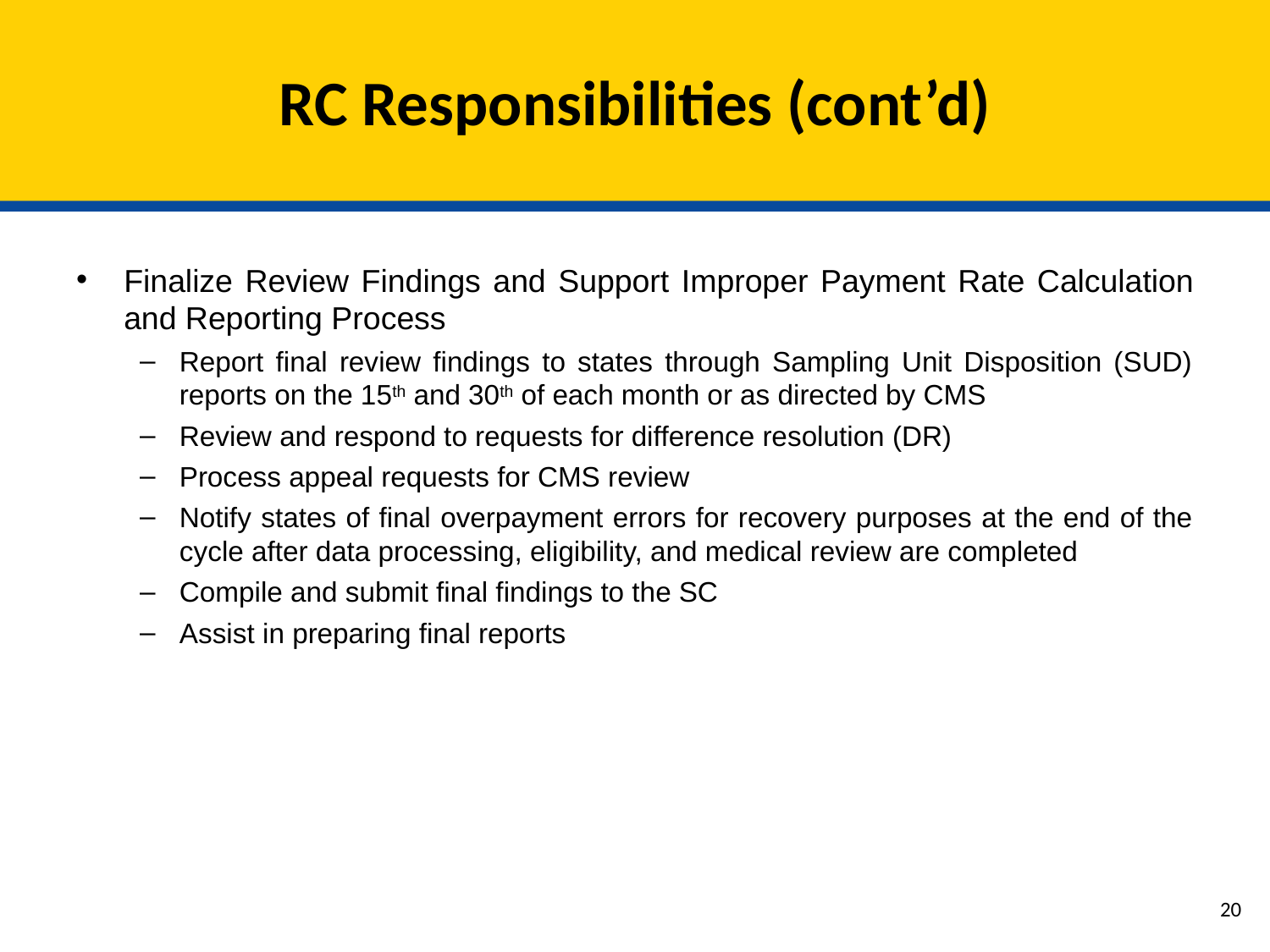

# RC Responsibilities (cont’d)
Finalize Review Findings and Support Improper Payment Rate Calculation and Reporting Process
Report final review findings to states through Sampling Unit Disposition (SUD) reports on the 15th and 30th of each month or as directed by CMS
Review and respond to requests for difference resolution (DR)
Process appeal requests for CMS review
Notify states of final overpayment errors for recovery purposes at the end of the cycle after data processing, eligibility, and medical review are completed
Compile and submit final findings to the SC
Assist in preparing final reports
20